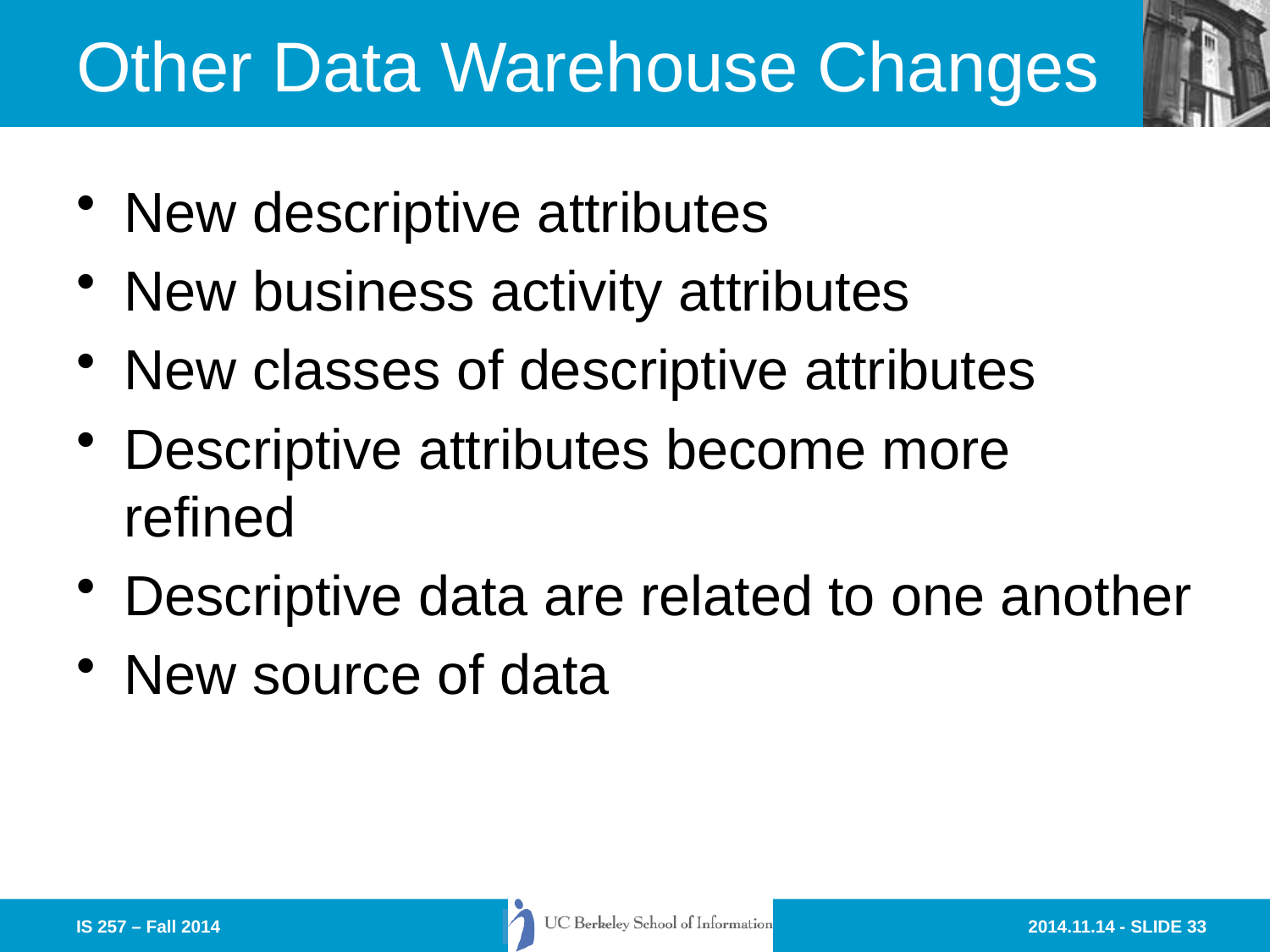

# Other Data Warehouse Changes
New descriptive attributes
New business activity attributes
New classes of descriptive attributes
Descriptive attributes become more refined
Descriptive data are related to one another
New source of data
IS 257 – Fall 2014